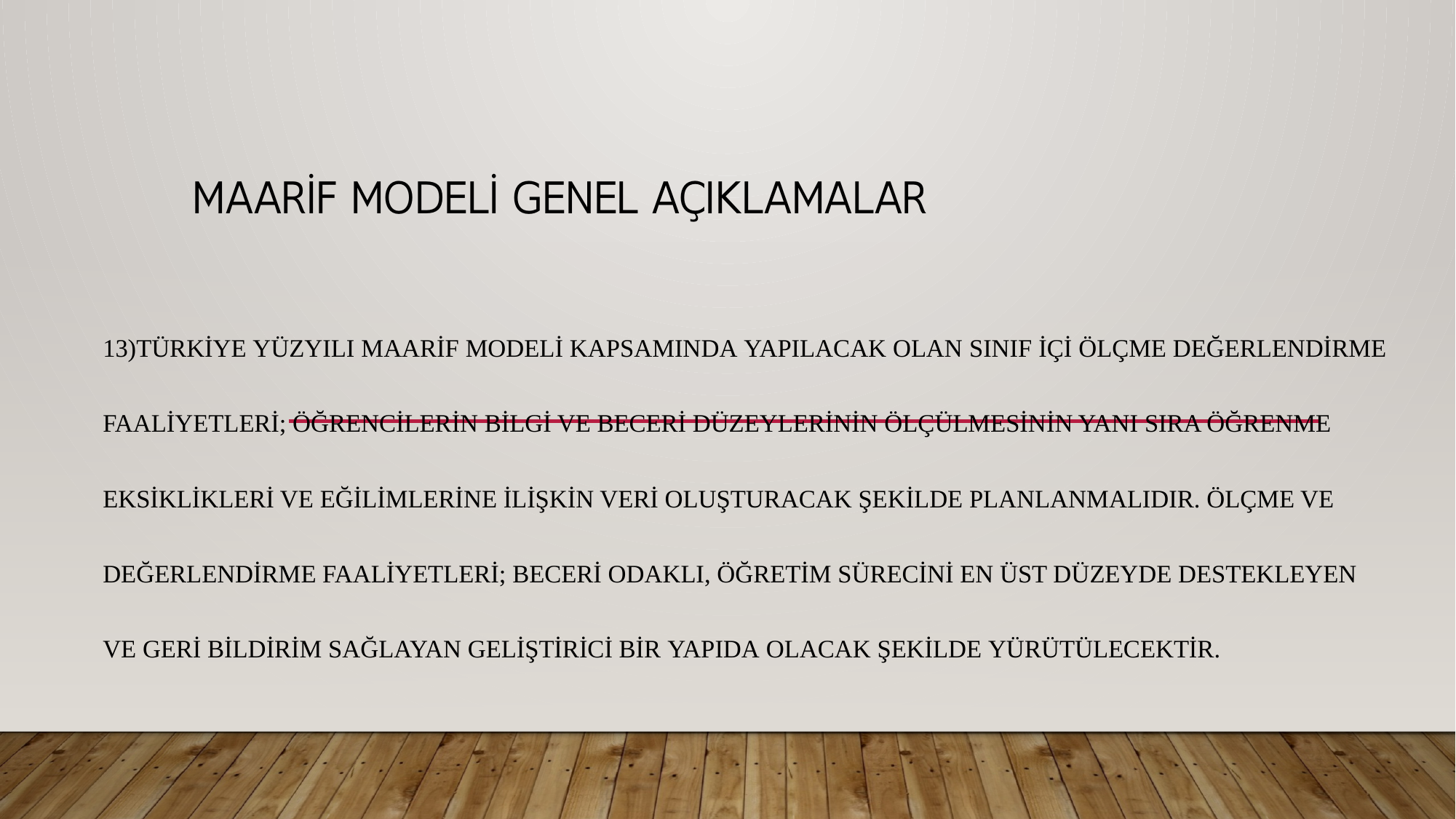

# MAARİF MODELİ GENEL AÇIKLAMALAR
13)Türkiye Yüzyılı Maarif Modeli kapsamında yapılacak olan sınıf içi ölçme değerlendirme faaliyetleri; öğrencilerin bilgi ve beceri düzeylerinin ölçülmesinin yanı sıra öğrenme eksiklikleri ve eğilimlerine ilişkin veri oluşturacak şekilde planlanmalıdır. Ölçme ve değerlendirme faaliyetleri; beceri odaklı, öğretim sürecini en üst düzeyde destekleyen ve geri bildirim sağlayan geliştirici bir yapıda olacak şekilde yürütülecektir.